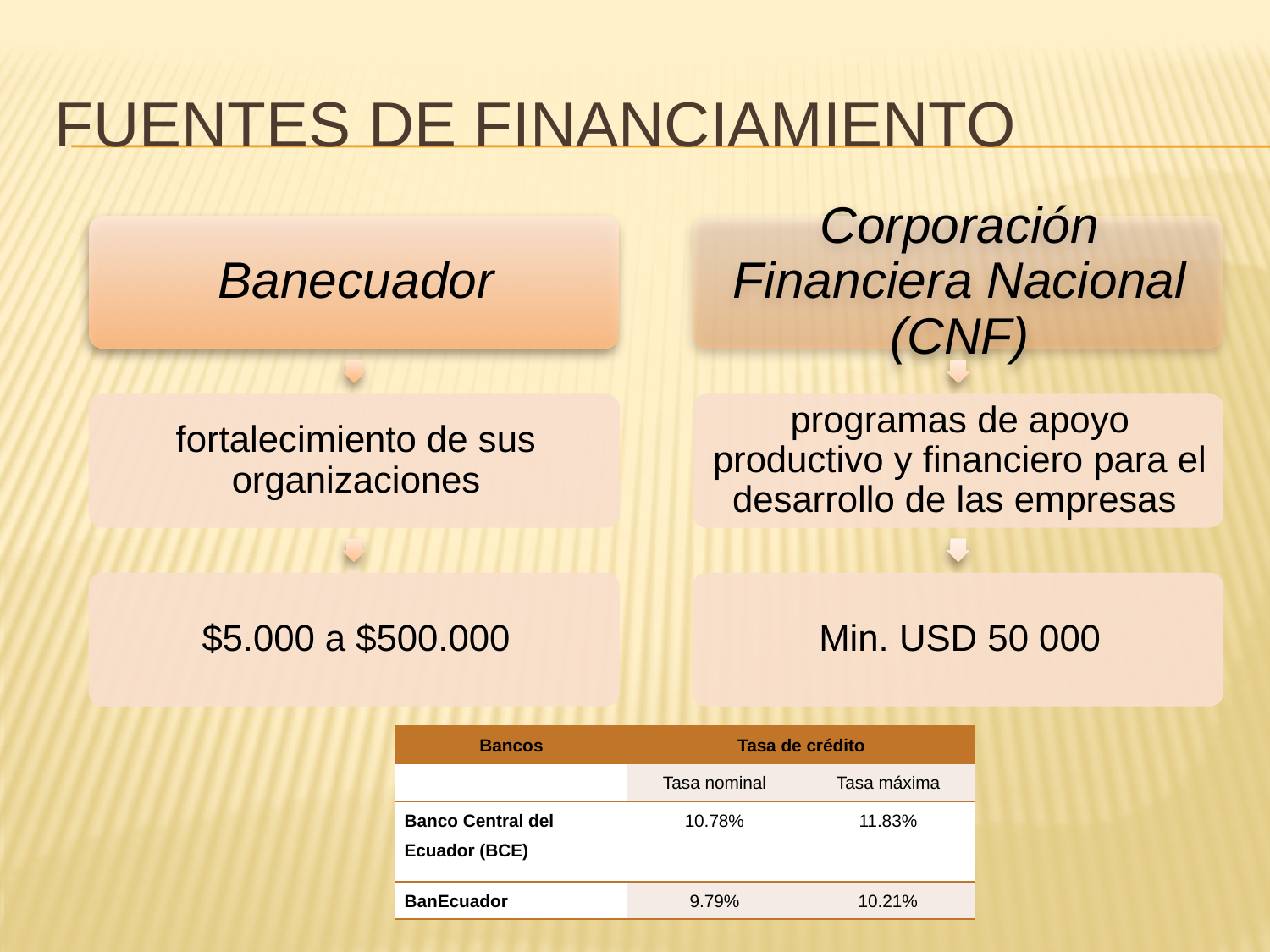

# Fuentes de financiamiento
Banecuador
fortalecimiento de sus organizaciones
$5.000 a $500.000
Corporación Financiera Nacional (CNF)
programas de apoyo productivo y financiero para el desarrollo de las empresas
Min. USD 50 000
| Bancos | Tasa de crédito |  |
| --- | --- | --- |
|  | Tasa nominal | Tasa máxima |
| Banco Central del Ecuador (BCE) | 10.78% | 11.83% |
| BanEcuador | 9.79% | 10.21% |